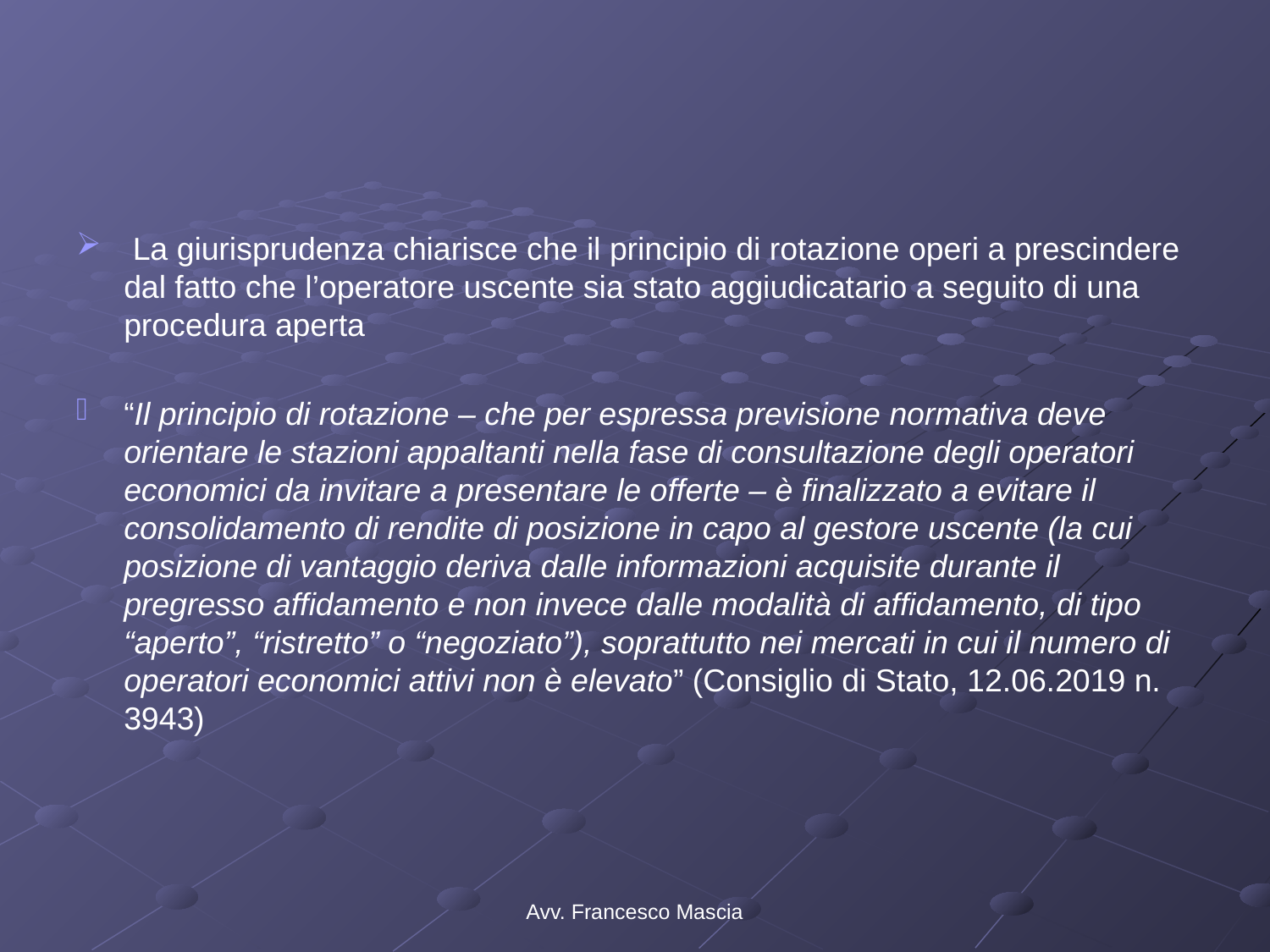

#
 La giurisprudenza chiarisce che il principio di rotazione operi a prescindere dal fatto che l’operatore uscente sia stato aggiudicatario a seguito di una procedura aperta

“Il principio di rotazione – che per espressa previsione normativa deve orientare le stazioni appaltanti nella fase di consultazione degli operatori economici da invitare a presentare le offerte – è finalizzato a evitare il consolidamento di rendite di posizione in capo al gestore uscente (la cui posizione di vantaggio deriva dalle informazioni acquisite durante il pregresso affidamento e non invece dalle modalità di affidamento, di tipo “aperto”, “ristretto” o “negoziato”), soprattutto nei mercati in cui il numero di operatori economici attivi non è elevato” (Consiglio di Stato, 12.06.2019 n. 3943)

Avv. Francesco Mascia